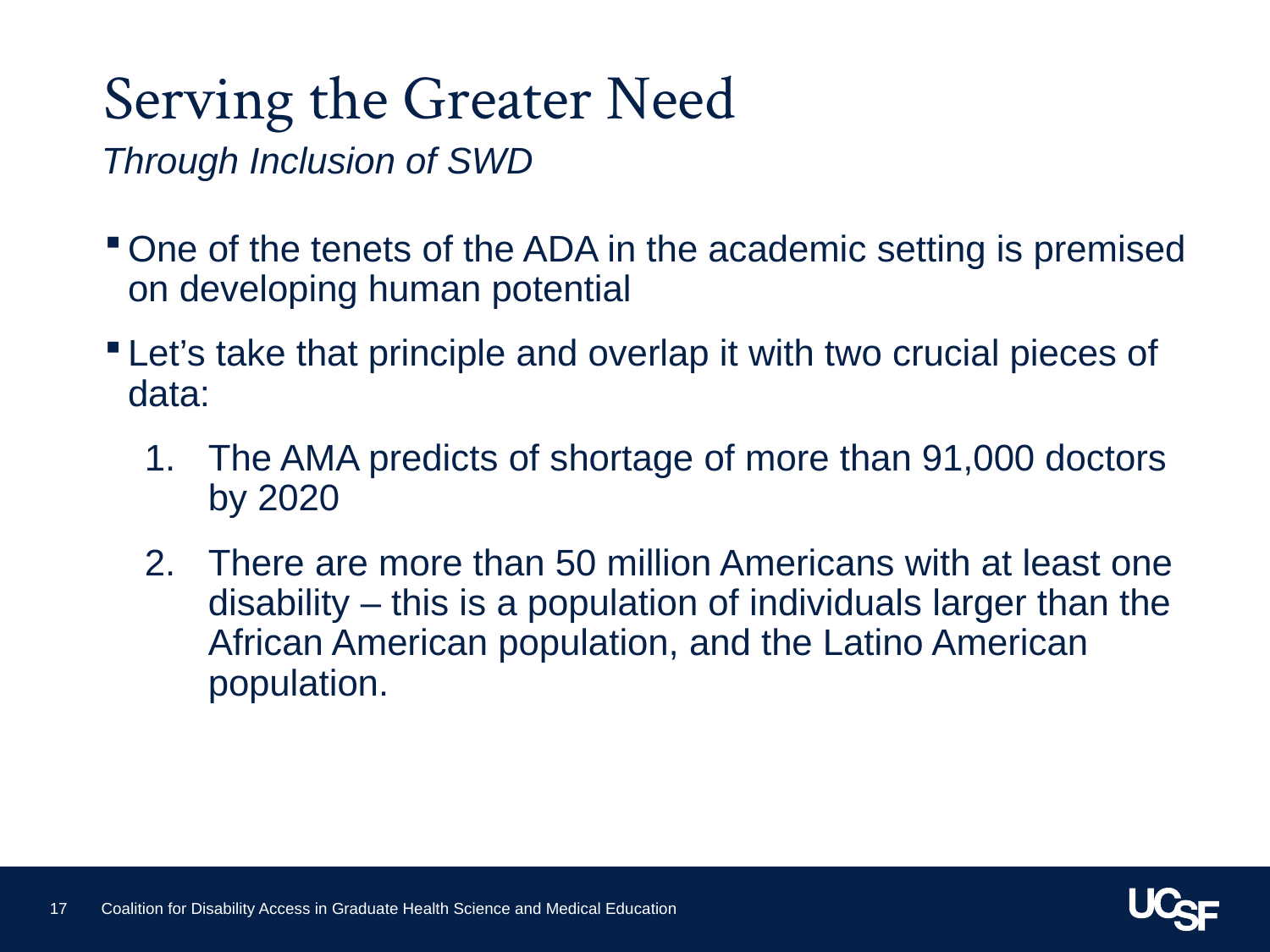

# Serving the Greater Need
Through Inclusion of SWD
One of the tenets of the ADA in the academic setting is premised on developing human potential
Let’s take that principle and overlap it with two crucial pieces of data:
The AMA predicts of shortage of more than 91,000 doctors by 2020
There are more than 50 million Americans with at least one disability – this is a population of individuals larger than the African American population, and the Latino American population.

17
Coalition for Disability Access in Graduate Health Science and Medical Education